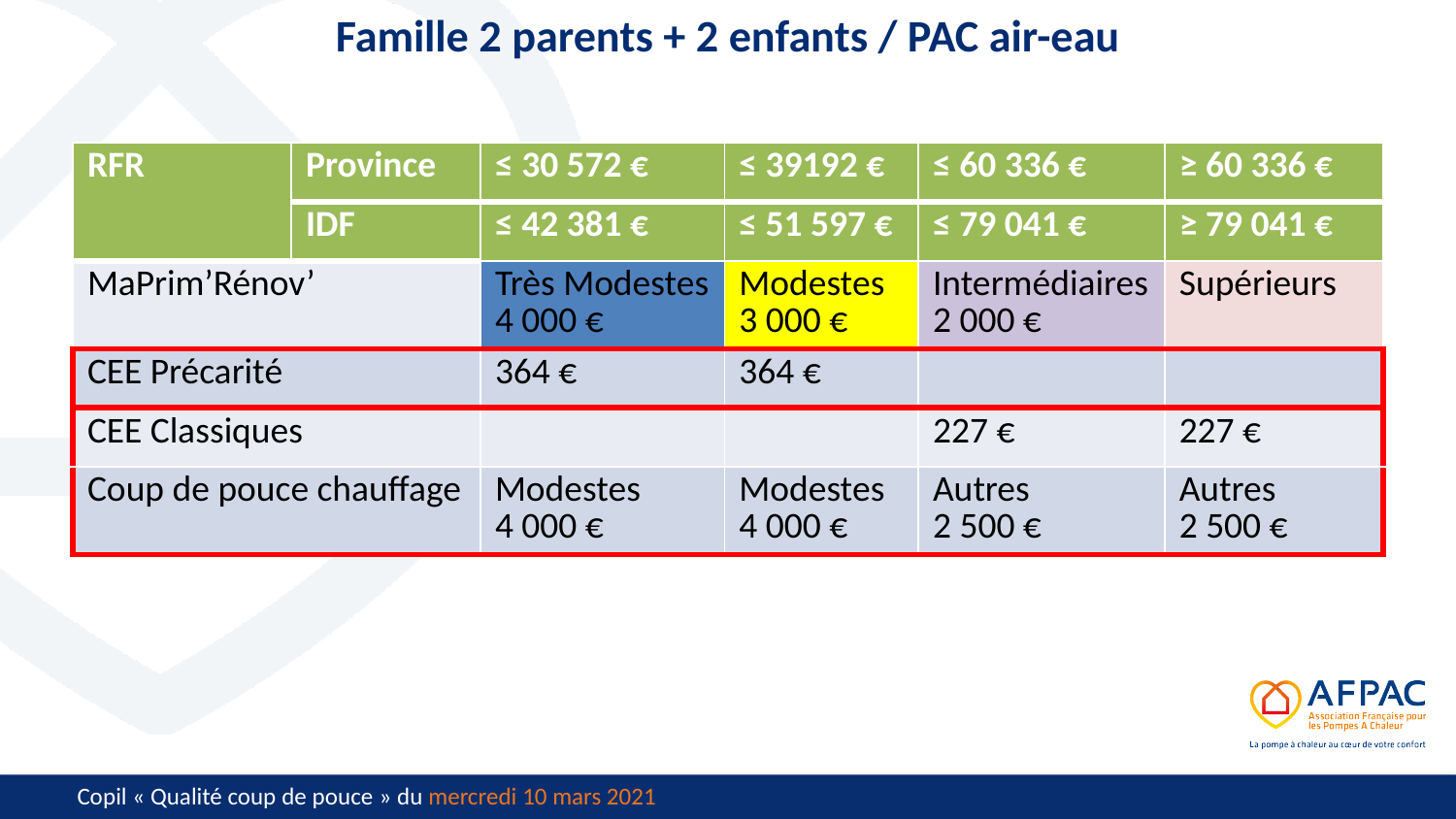

# Famille 2 parents + 2 enfants / PAC air-eau
| RFR | Province | ≤ 30 572 € | ≤ 39192 € | ≤ 60 336 € | ≥ 60 336 € |
| --- | --- | --- | --- | --- | --- |
|  | IDF | ≤ 42 381 € | ≤ 51 597 € | ≤ 79 041 € | ≥ 79 041 € |
| MaPrim’Rénov’ |  | Très Modestes 4 000 € | Modestes 3 000 € | Intermédiaires 2 000 € | Supérieurs |
| CEE Précarité |  | 364 € | 364 € |  |  |
| CEE Classiques |  |  |  | 227 € | 227 € |
| Coup de pouce chauffage |  | Modestes 4 000 € | Modestes 4 000 € | Autres 2 500 € | Autres 2 500 € |